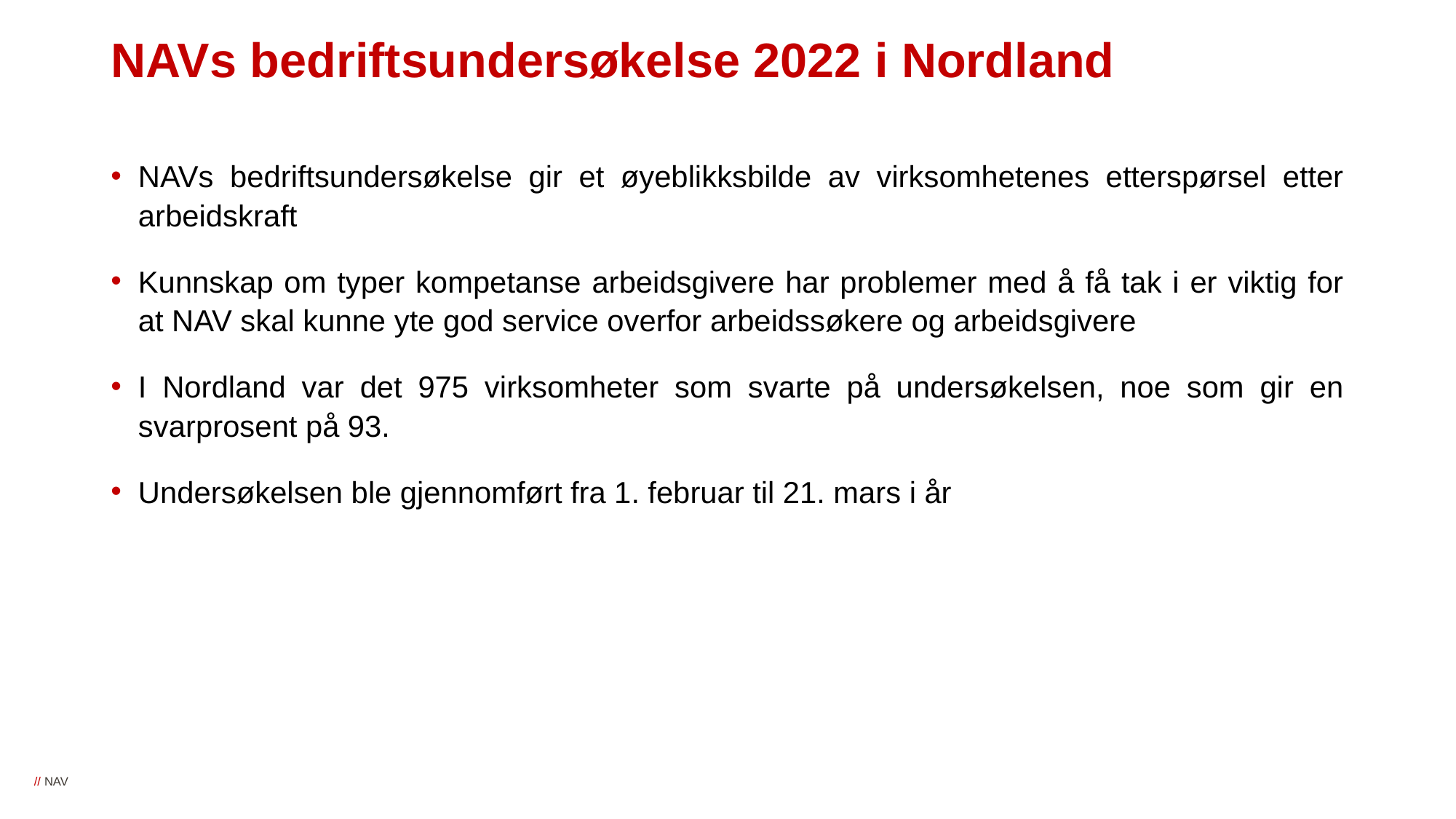

# NAVs bedriftsundersøkelse 2022 i Nordland
NAVs bedriftsundersøkelse gir et øyeblikksbilde av virksomhetenes etterspørsel etter arbeidskraft
Kunnskap om typer kompetanse arbeidsgivere har problemer med å få tak i er viktig for at NAV skal kunne yte god service overfor arbeidssøkere og arbeidsgivere
I Nordland var det 975 virksomheter som svarte på undersøkelsen, noe som gir en svarprosent på 93.
Undersøkelsen ble gjennomført fra 1. februar til 21. mars i år